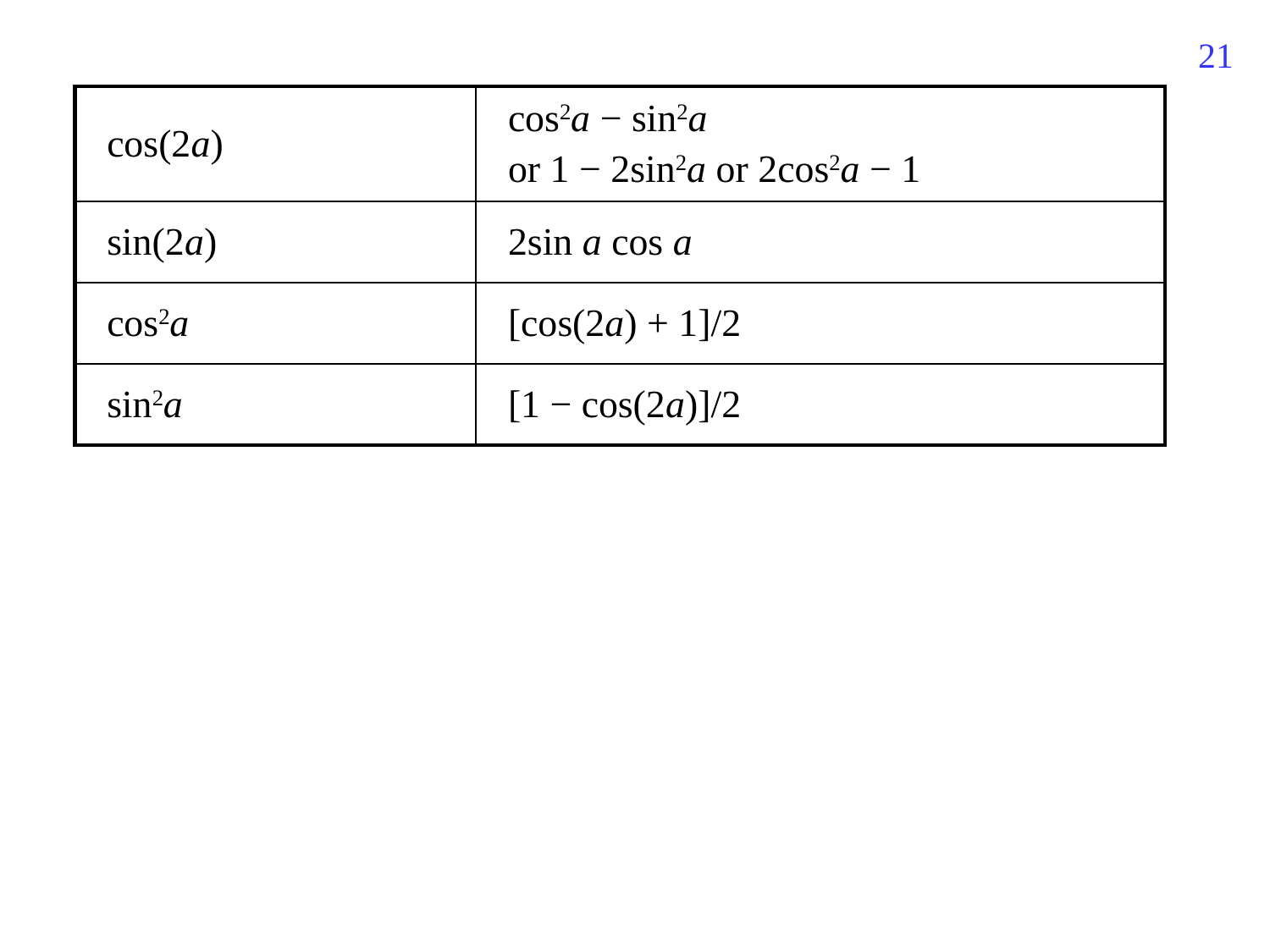

21
| cos(2a) | cos2a − sin2a or 1 − 2sin2a or 2cos2a − 1 |
| --- | --- |
| sin(2a) | 2sin a cos a |
| cos2a | [cos(2a) + 1]/2 |
| sin2a | [1 − cos(2a)]/2 |